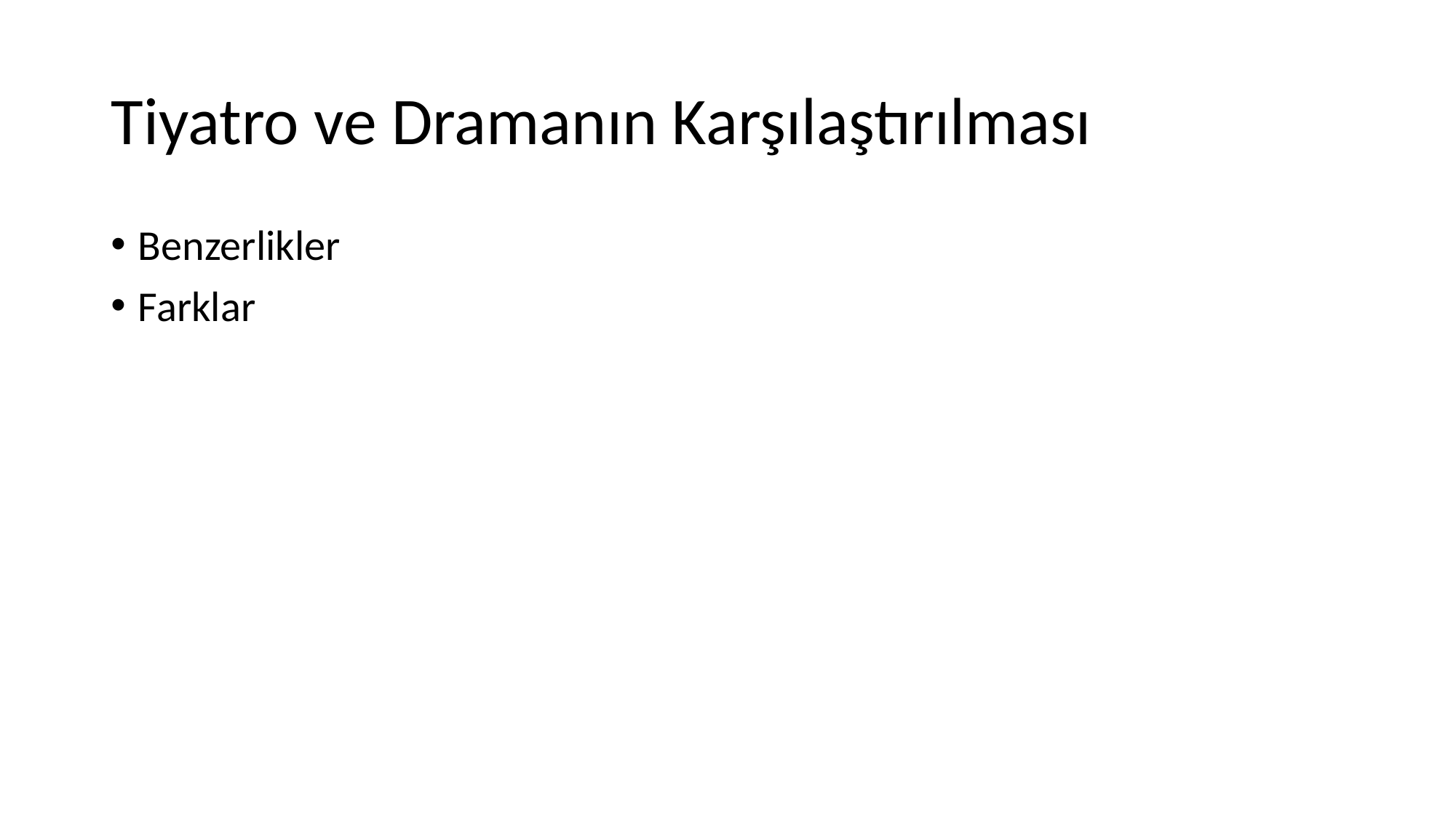

# Tiyatro ve Dramanın Karşılaştırılması
Benzerlikler
Farklar